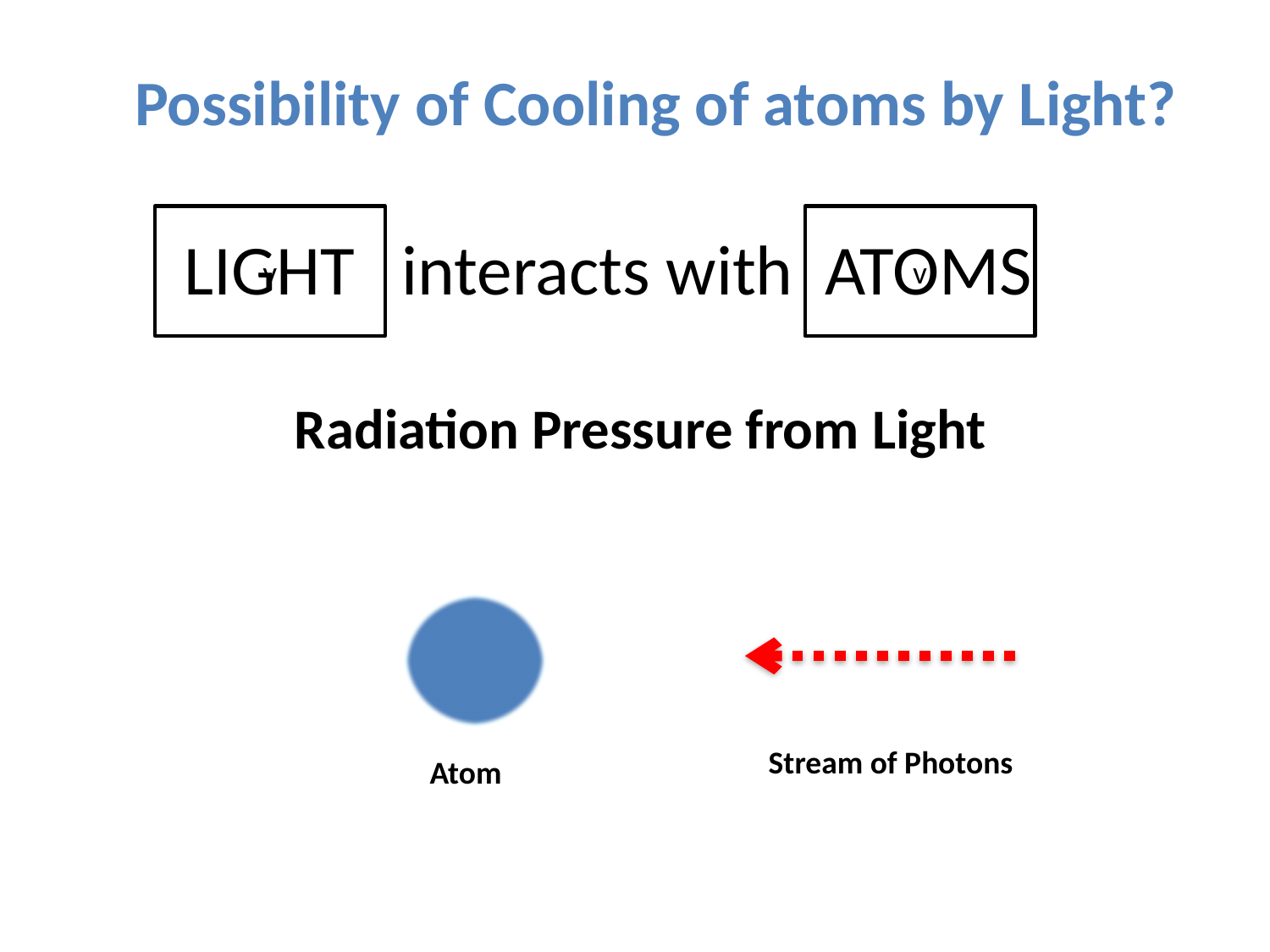

Possibility of Cooling of atoms by Light?
v
v
LIGHT   interacts with  ATOMS
Radiation Pressure from Light

Stream of Photons
Atom